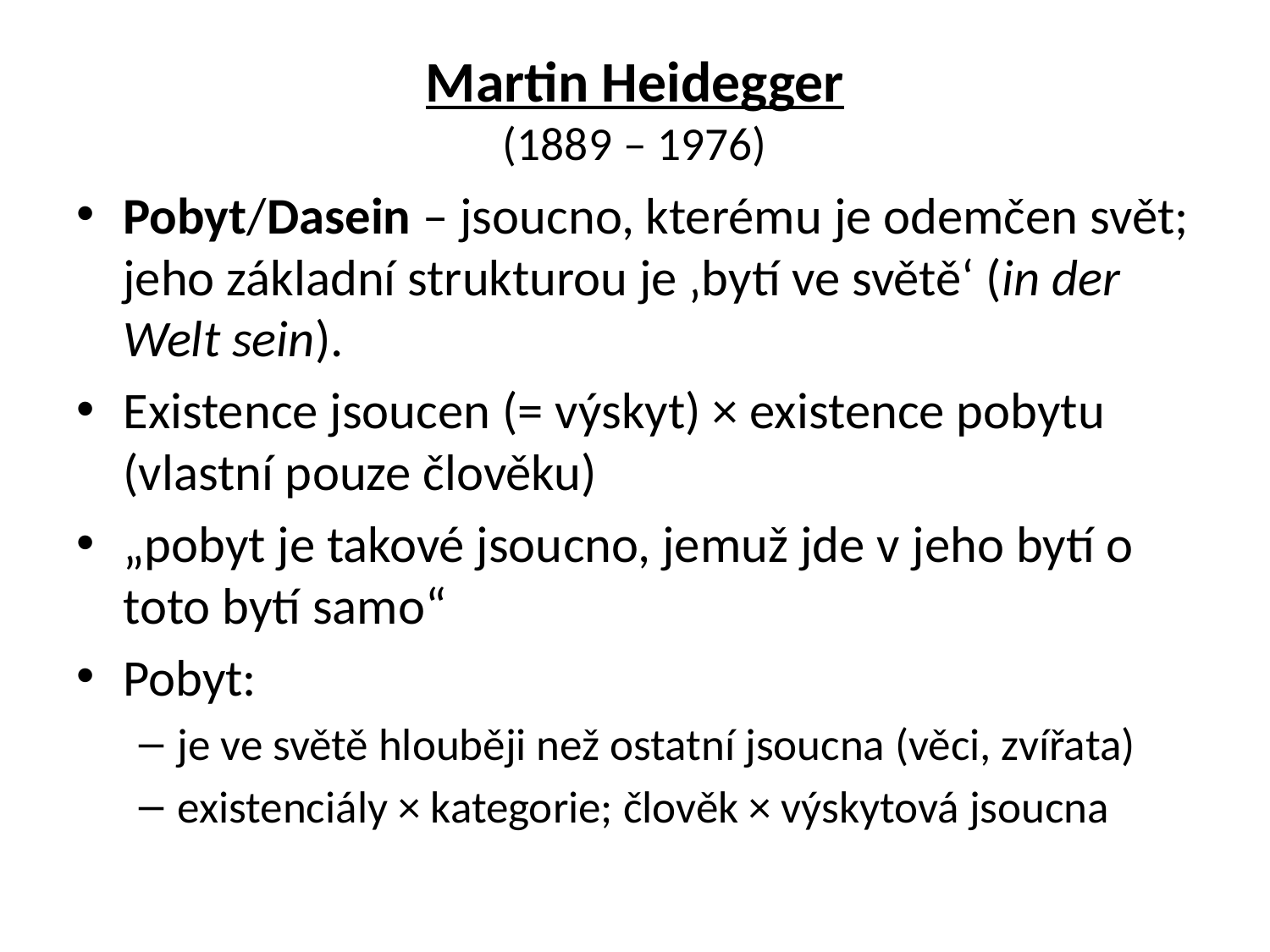

# Martin Heidegger (1889 – 1976)
Pobyt/Dasein – jsoucno, kterému je odemčen svět; jeho základní strukturou je ‚bytí ve světě‘ (in der Welt sein).
Existence jsoucen (= výskyt) × existence pobytu (vlastní pouze člověku)
„pobyt je takové jsoucno, jemuž jde v jeho bytí o toto bytí samo“
Pobyt:
je ve světě hlouběji než ostatní jsoucna (věci, zvířata)
existenciály × kategorie; člověk × výskytová jsoucna